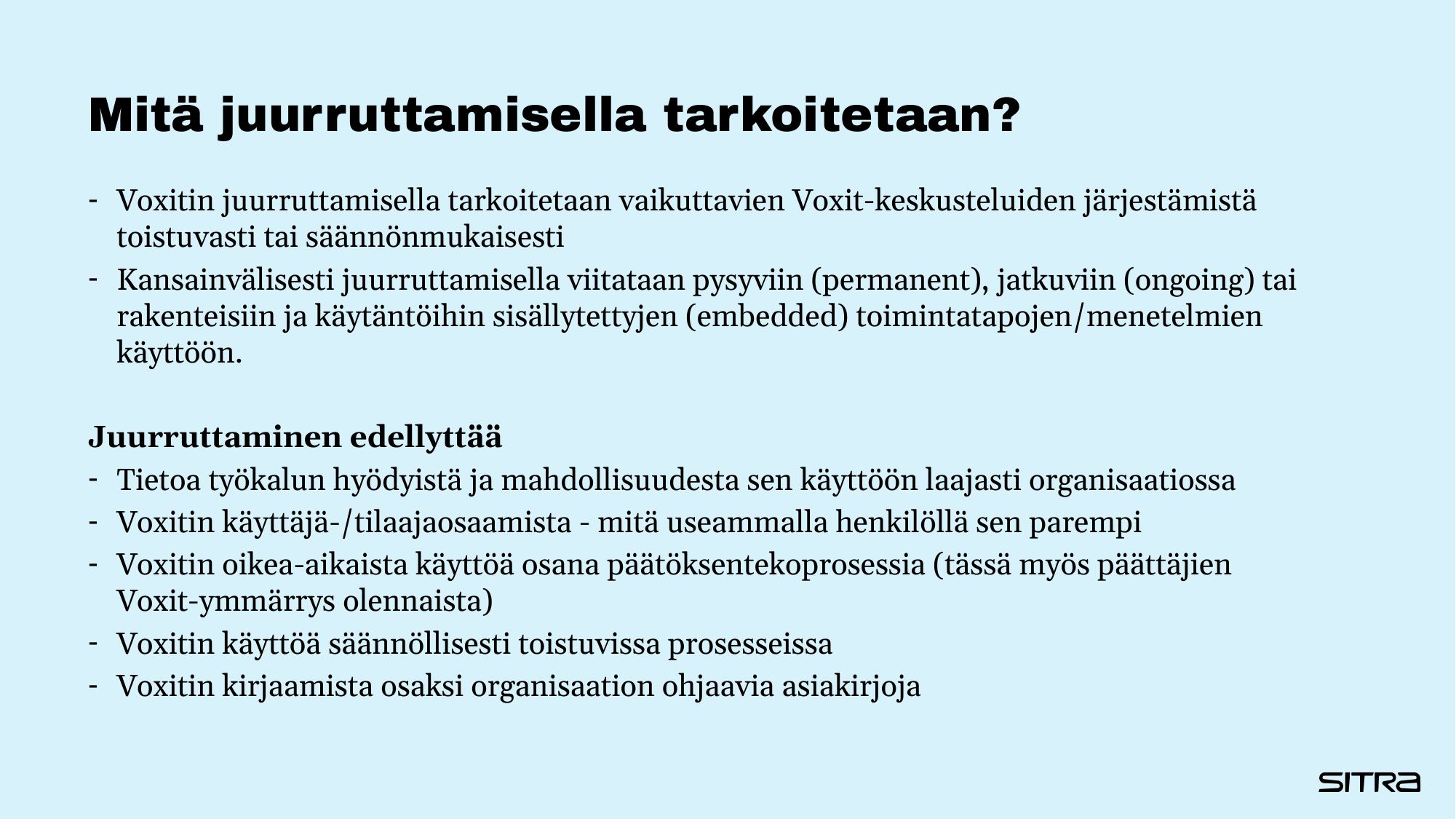

# Mitä juurruttamisella tarkoitetaan?
Voxitin juurruttamisella tarkoitetaan vaikuttavien Voxit-keskusteluiden järjestämistä toistuvasti tai säännönmukaisesti
Kansainvälisesti juurruttamisella viitataan pysyviin (permanent), jatkuviin (ongoing) tai rakenteisiin ja käytäntöihin sisällytettyjen (embedded) toimintatapojen/menetelmien käyttöön.

Juurruttaminen edellyttää
Tietoa työkalun hyödyistä ja mahdollisuudesta sen käyttöön laajasti organisaatiossa
Voxitin käyttäjä-/tilaajaosaamista - mitä useammalla henkilöllä sen parempi
Voxitin oikea-aikaista käyttöä osana päätöksentekoprosessia (tässä myös päättäjien Voxit-ymmärrys olennaista)
Voxitin käyttöä säännöllisesti toistuvissa prosesseissa
Voxitin kirjaamista osaksi organisaation ohjaavia asiakirjoja